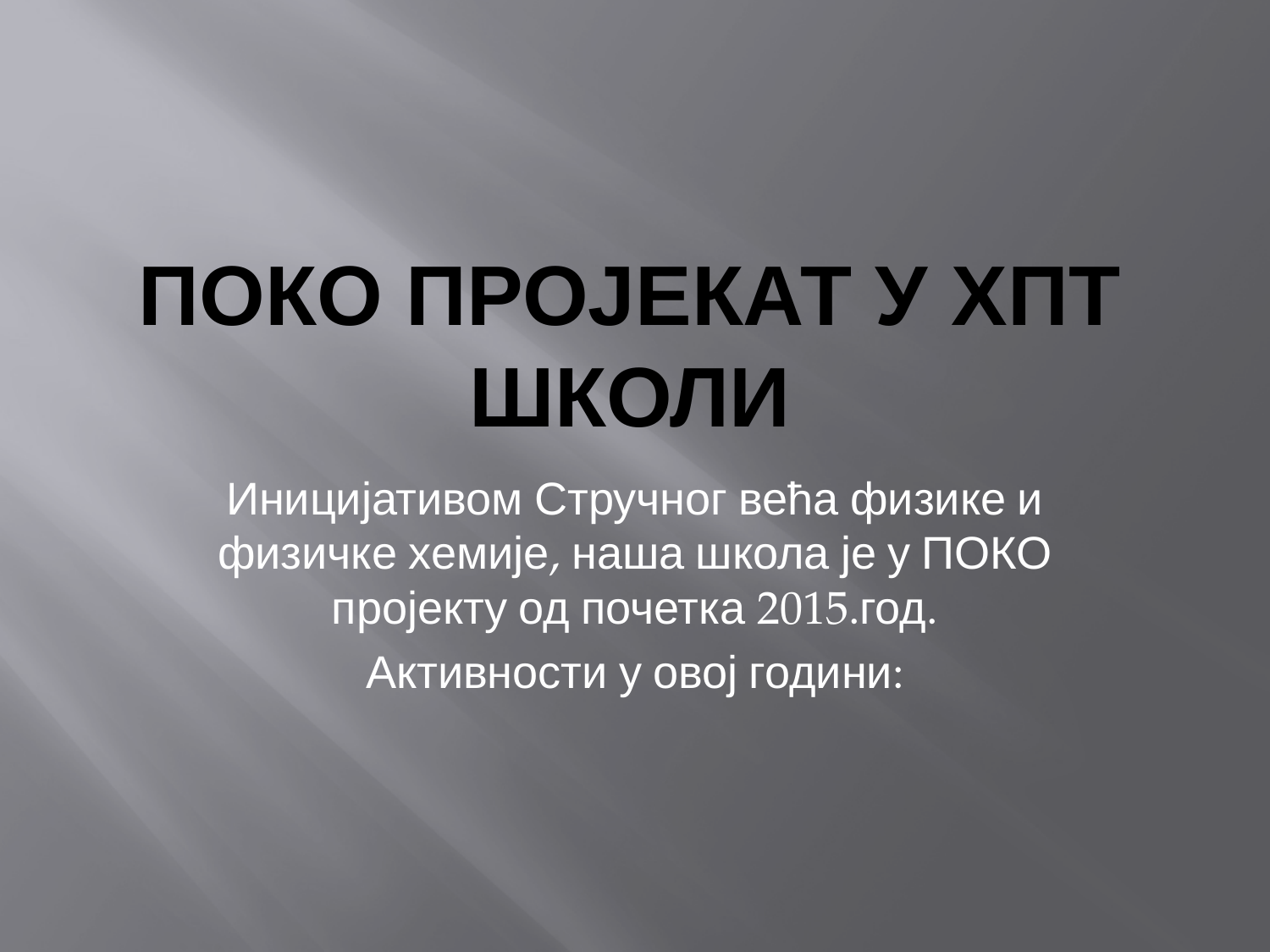

# ПОКО пројекат у ХПТ школи
Иницијативом Стручног већа физике и физичке хемије, наша школа је у ПОКО пројекту од почетка 2015.год.
Активности у овој години: